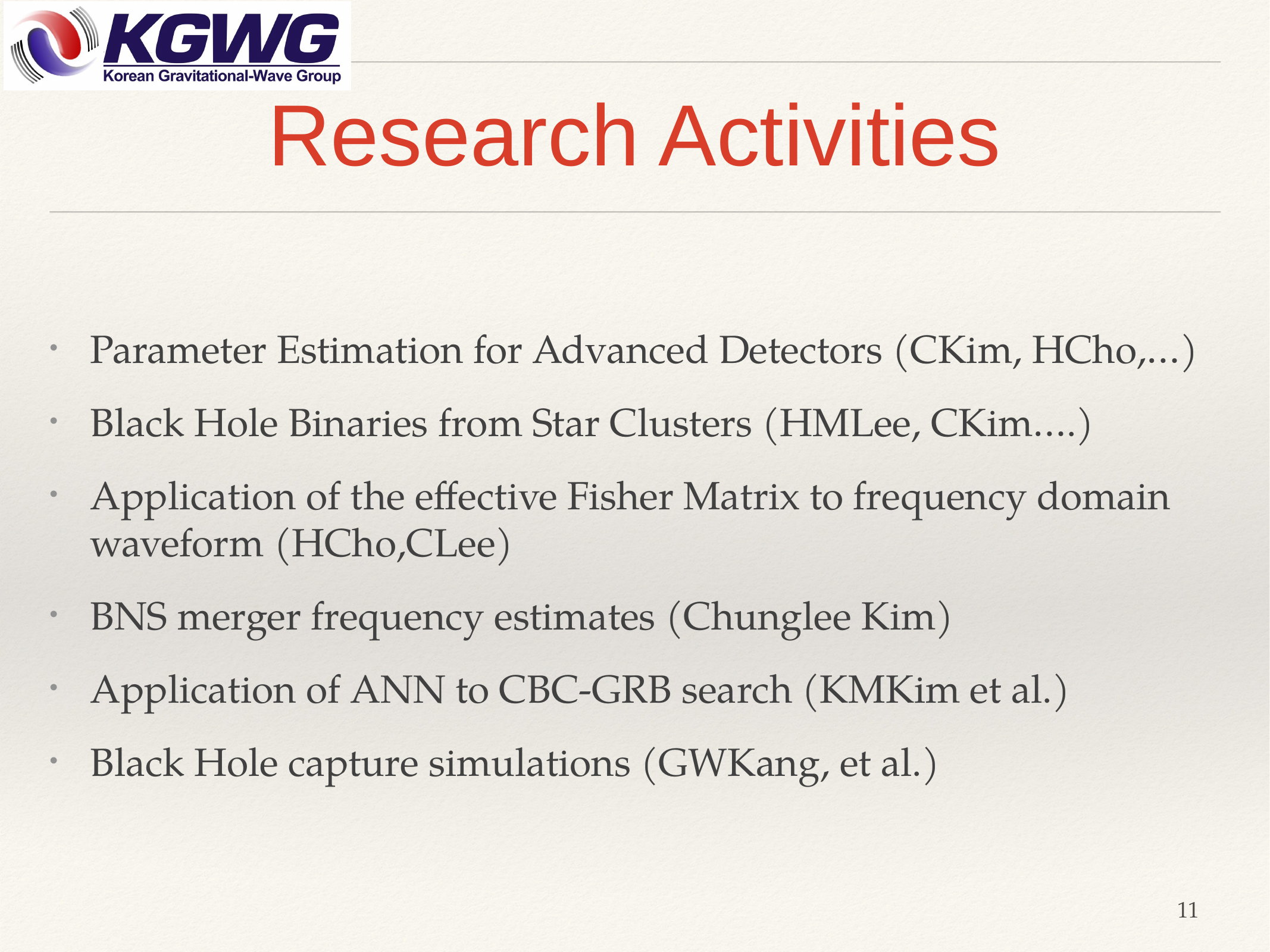

# Research Activities
Parameter Estimation for Advanced Detectors (CKim, HCho,…)
Black Hole Binaries from Star Clusters (HMLee, CKim….)
Application of the effective Fisher Matrix to frequency domain waveform (HCho,CLee)
BNS merger frequency estimates (Chunglee Kim)
Application of ANN to CBC-GRB search (KMKim et al.)
Black Hole capture simulations (GWKang, et al.)
11